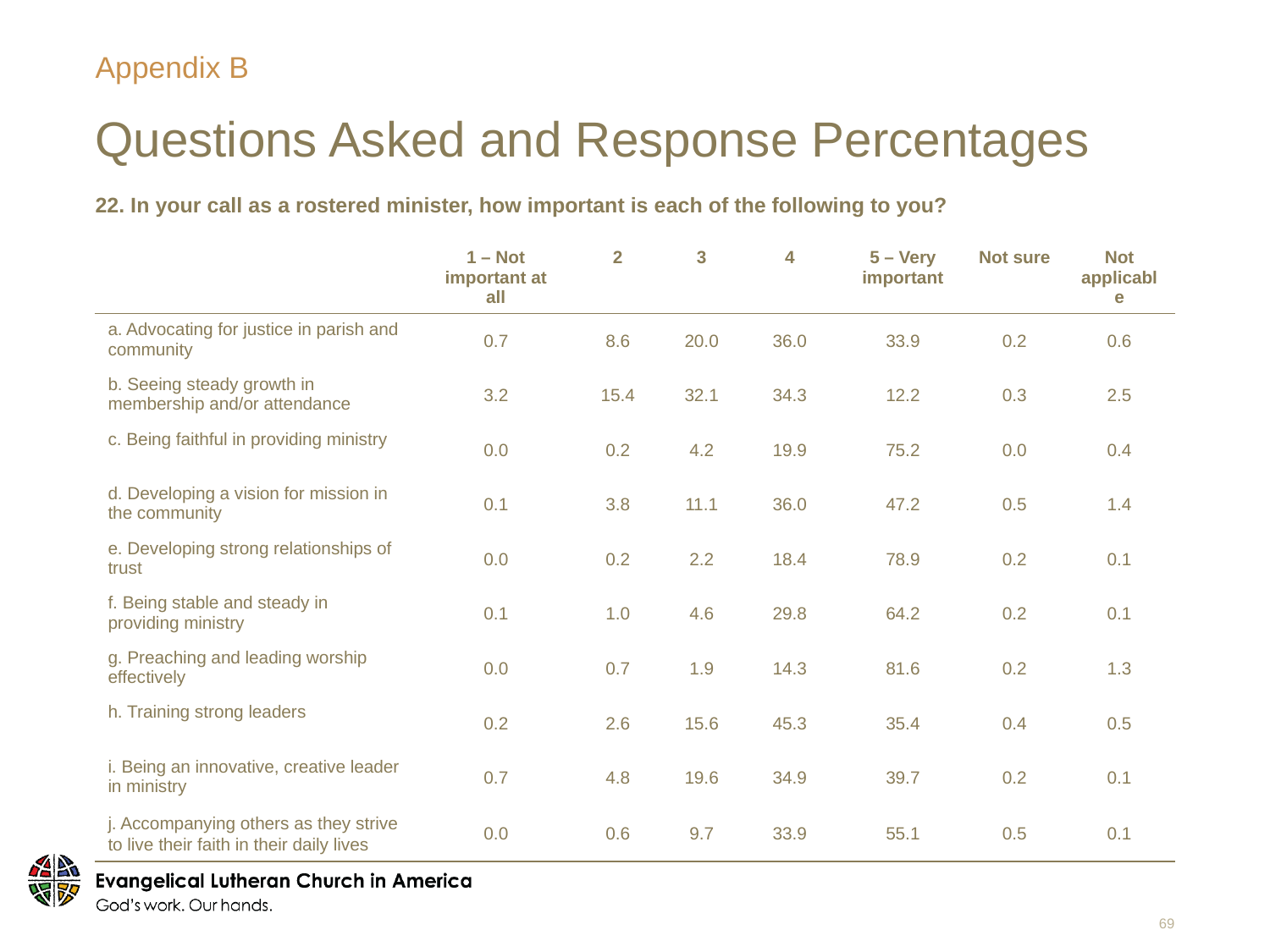

Appendix B
# Questions Asked and Response Percentages
22. In your call as a rostered minister, how important is each of the following to you?

|  | 1 – Not important at all | 2 | 3 | 4 | 5 – Very important | Not sure | Not applicable |
| --- | --- | --- | --- | --- | --- | --- | --- |
| a. Advocating for justice in parish and community | 0.7 | 8.6 | 20.0 | 36.0 | 33.9 | 0.2 | 0.6 |
| b. Seeing steady growth in membership and/or attendance | 3.2 | 15.4 | 32.1 | 34.3 | 12.2 | 0.3 | 2.5 |
| c. Being faithful in providing ministry | 0.0 | 0.2 | 4.2 | 19.9 | 75.2 | 0.0 | 0.4 |
| d. Developing a vision for mission in the community | 0.1 | 3.8 | 11.1 | 36.0 | 47.2 | 0.5 | 1.4 |
| e. Developing strong relationships of trust | 0.0 | 0.2 | 2.2 | 18.4 | 78.9 | 0.2 | 0.1 |
| f. Being stable and steady in providing ministry | 0.1 | 1.0 | 4.6 | 29.8 | 64.2 | 0.2 | 0.1 |
| g. Preaching and leading worship effectively | 0.0 | 0.7 | 1.9 | 14.3 | 81.6 | 0.2 | 1.3 |
| h. Training strong leaders | 0.2 | 2.6 | 15.6 | 45.3 | 35.4 | 0.4 | 0.5 |
| i. Being an innovative, creative leader in ministry | 0.7 | 4.8 | 19.6 | 34.9 | 39.7 | 0.2 | 0.1 |
| j. Accompanying others as they strive to live their faith in their daily lives | 0.0 | 0.6 | 9.7 | 33.9 | 55.1 | 0.5 | 0.1 |